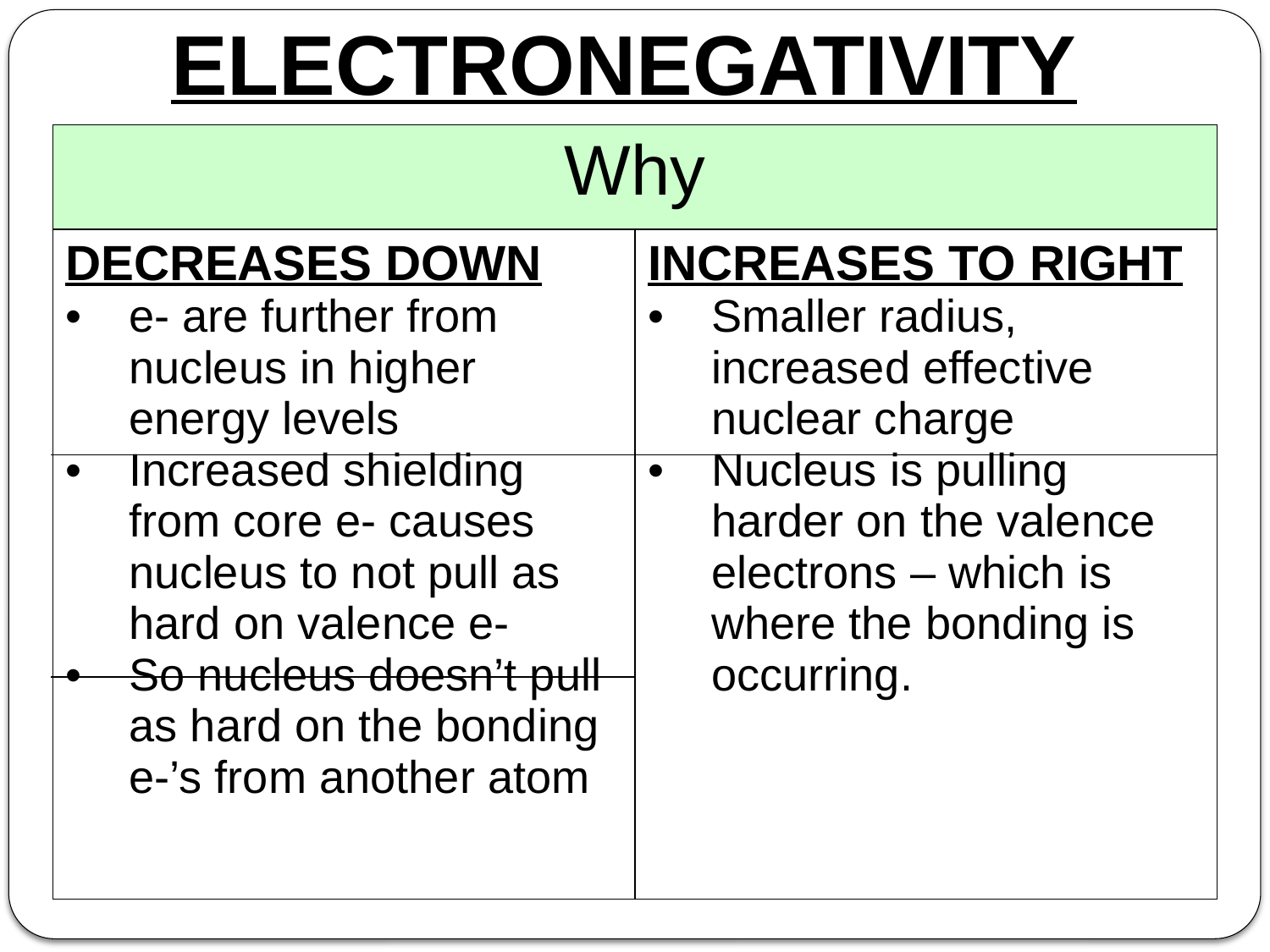

# ELECTRONEGATIVITY
| Why |  |
| --- | --- |
| DECREASES DOWN e- are further from nucleus in higher energy levels Increased shielding from core e- causes nucleus to not pull as hard on valence e- So nucleus doesn’t pull as hard on the bonding e-’s from another atom | INCREASES TO RIGHT Smaller radius, increased effective nuclear charge Nucleus is pulling harder on the valence electrons – which is where the bonding is occurring. |